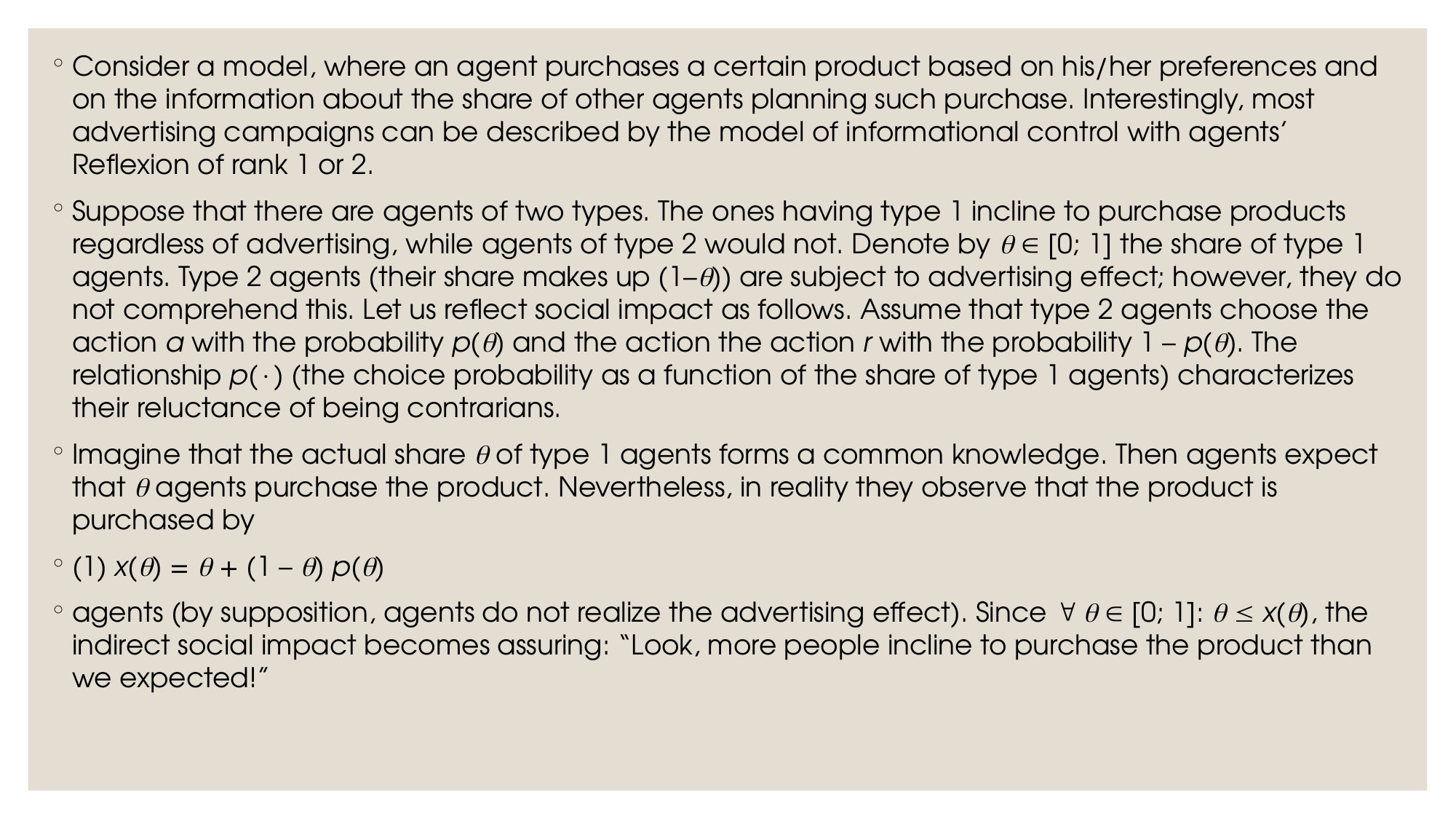

Consider a model, where an agent purchases a certain product based on his/her preferences and on the information about the share of other agents planning such purchase. Interestingly, most advertising campaigns can be described by the model of informational control with agents’ Reflexion of rank 1 or 2.
Suppose that there are agents of two types. The ones having type 1 incline to purchase products regardless of advertising, while agents of type 2 would not. Denote by θ ∈ [0; 1] the share of type 1 agents. Type 2 agents (their share makes up (1–θ)) are subject to advertising effect; however, they do not comprehend this. Let us reflect social impact as follows. Assume that type 2 agents choose the action a with the probability p(θ) and the action the action r with the probability 1 – p(θ). The relationship p(⋅) (the choice probability as a function of the share of type 1 agents) characterizes their reluctance of being contrarians.
Imagine that the actual share θ of type 1 agents forms a common knowledge. Then agents expect that θ agents purchase the product. Nevertheless, in reality they observe that the product is purchased by
(1) x(θ) = θ + (1 – θ) p(θ)
agents (by supposition, agents do not realize the advertising effect). Since ∀ θ ∈ [0; 1]: θ ≤ x(θ), the indirect social impact becomes assuring: “Look, more people incline to purchase the product than we expected!”